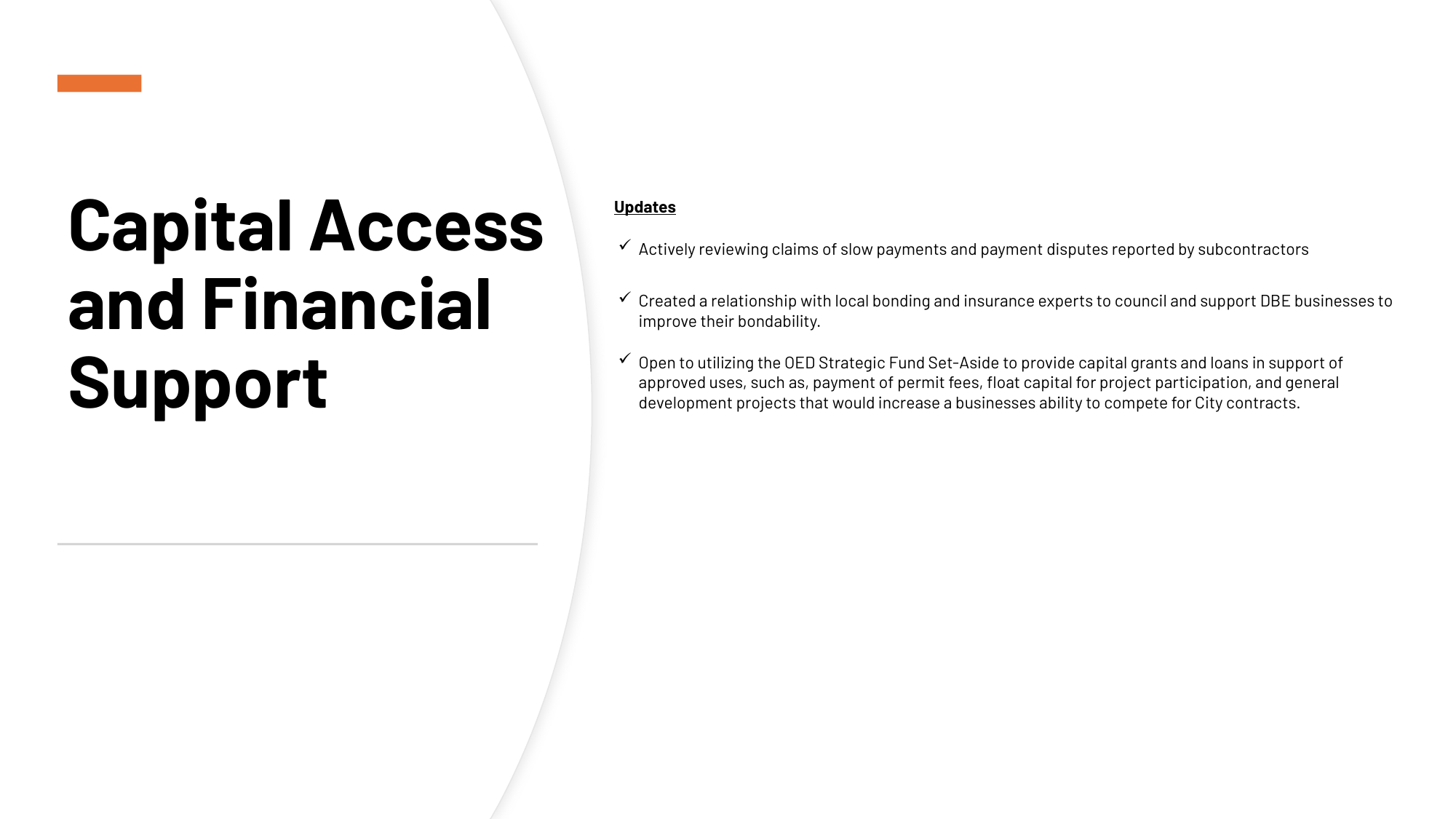

Capital Access and Financial Support

| Updates |
| --- |
| Actively reviewing claims of slow payments and payment disputes reported by subcontractors |
| Created a relationship with local bonding and insurance experts to council and support DBE businesses to improve their bondability. |
| Open to utilizing the OED Strategic Fund Set-Aside to provide capital grants and loans in support of approved uses, such as, payment of permit fees, float capital for project participation, and general development projects that would increase a businesses ability to compete for City contracts. |